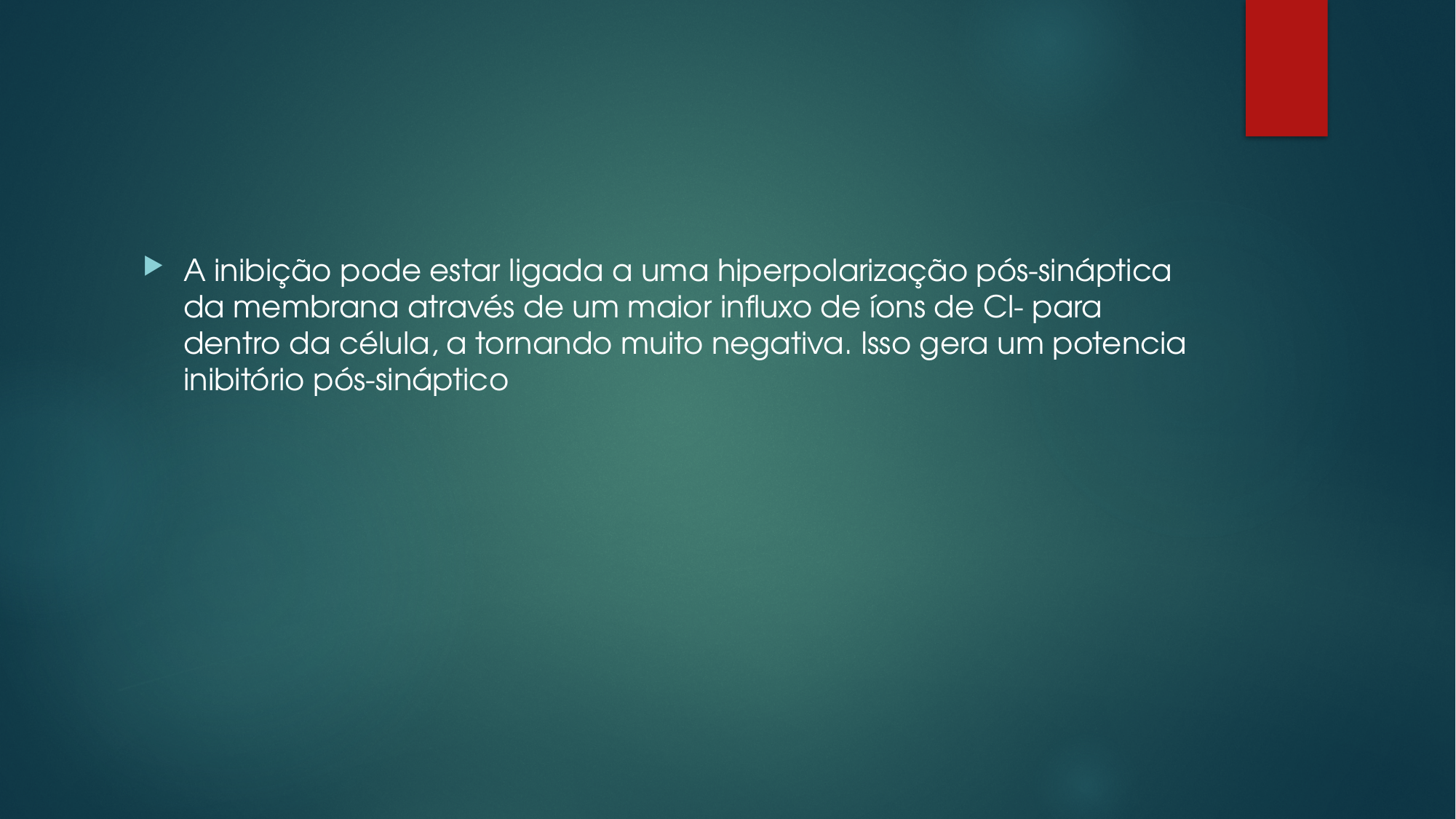

#
A inibição pode estar ligada a uma hiperpolarização pós-sináptica da membrana através de um maior influxo de íons de Cl- para dentro da célula, a tornando muito negativa. Isso gera um potencia inibitório pós-sináptico